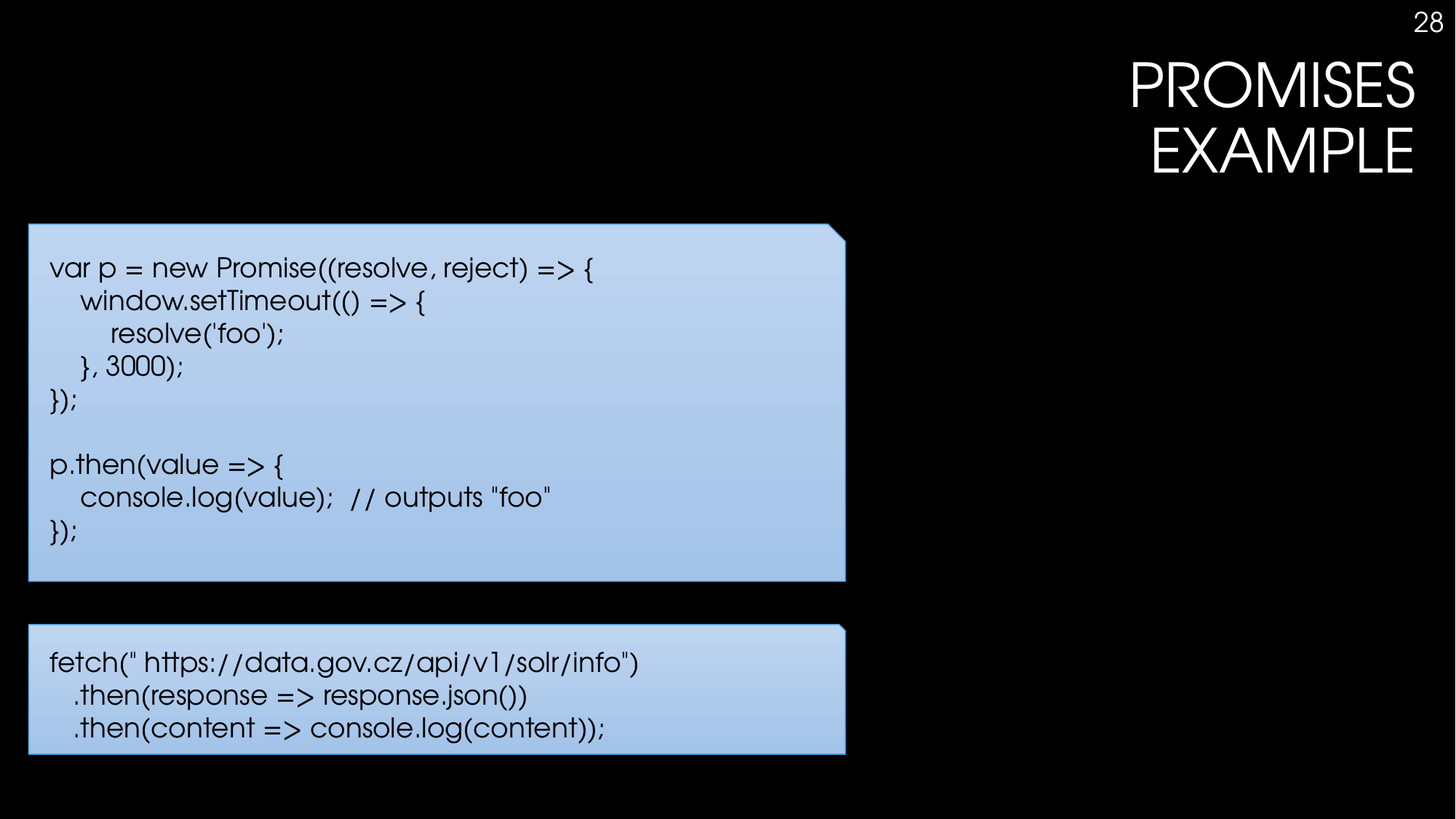

28
# Promises EXAMPLE
var p = new Promise((resolve, reject) => {
    window.setTimeout(() => {
        resolve('foo');
    }, 3000);
});

p.then(value => {
    console.log(value);  // outputs "foo"
});
fetch(" https://data.gov.cz/api/v1/solr/info")
   .then(response => response.json())
   .then(content => console.log(content));